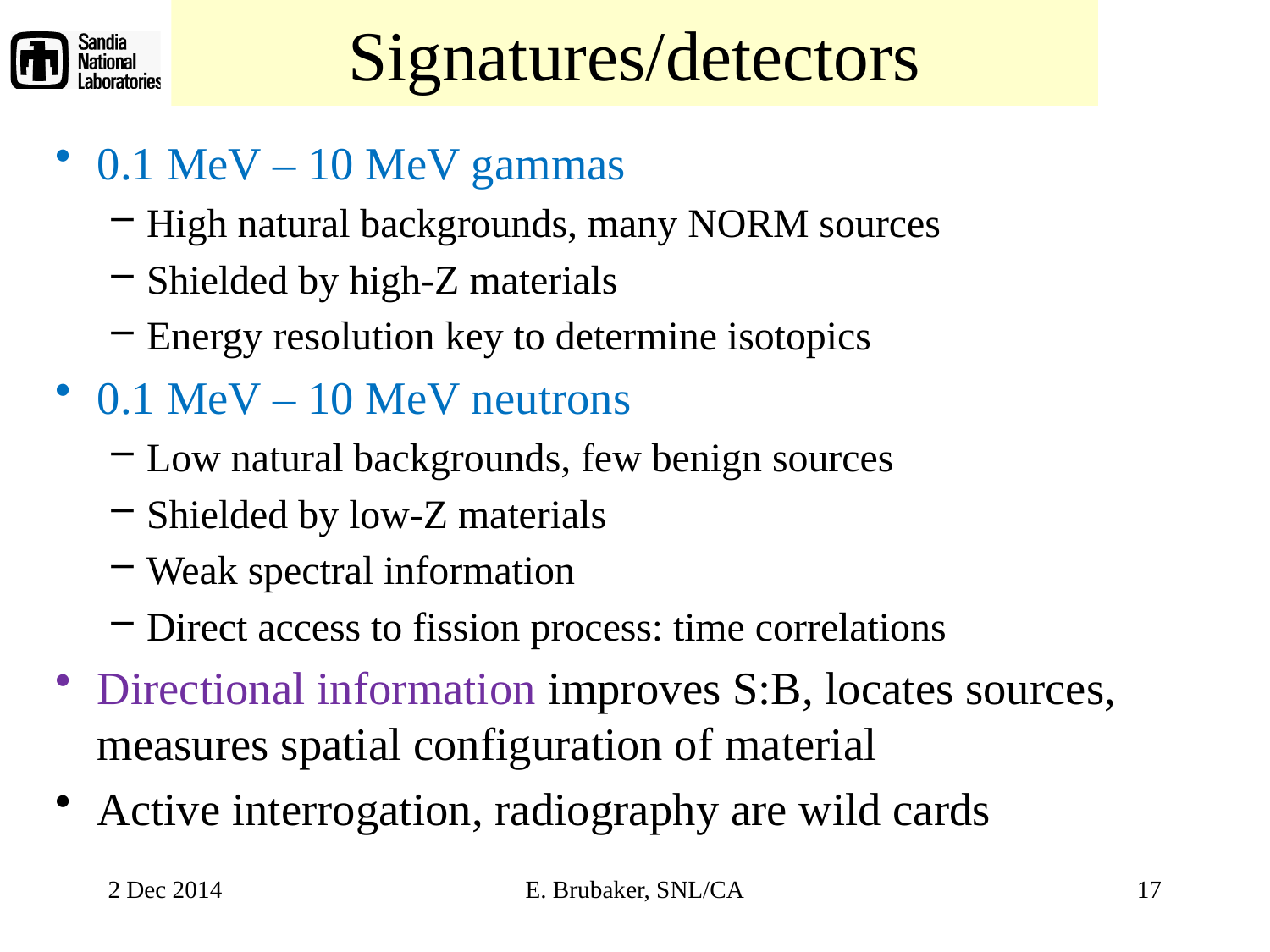

# Signatures/detectors
0.1 MeV – 10 MeV gammas
High natural backgrounds, many NORM sources
Shielded by high-Z materials
Energy resolution key to determine isotopics
0.1 MeV – 10 MeV neutrons
Low natural backgrounds, few benign sources
Shielded by low-Z materials
Weak spectral information
Direct access to fission process: time correlations
Directional information improves S:B, locates sources, measures spatial configuration of material
Active interrogation, radiography are wild cards

2 Dec 2014
E. Brubaker, SNL/CA
17